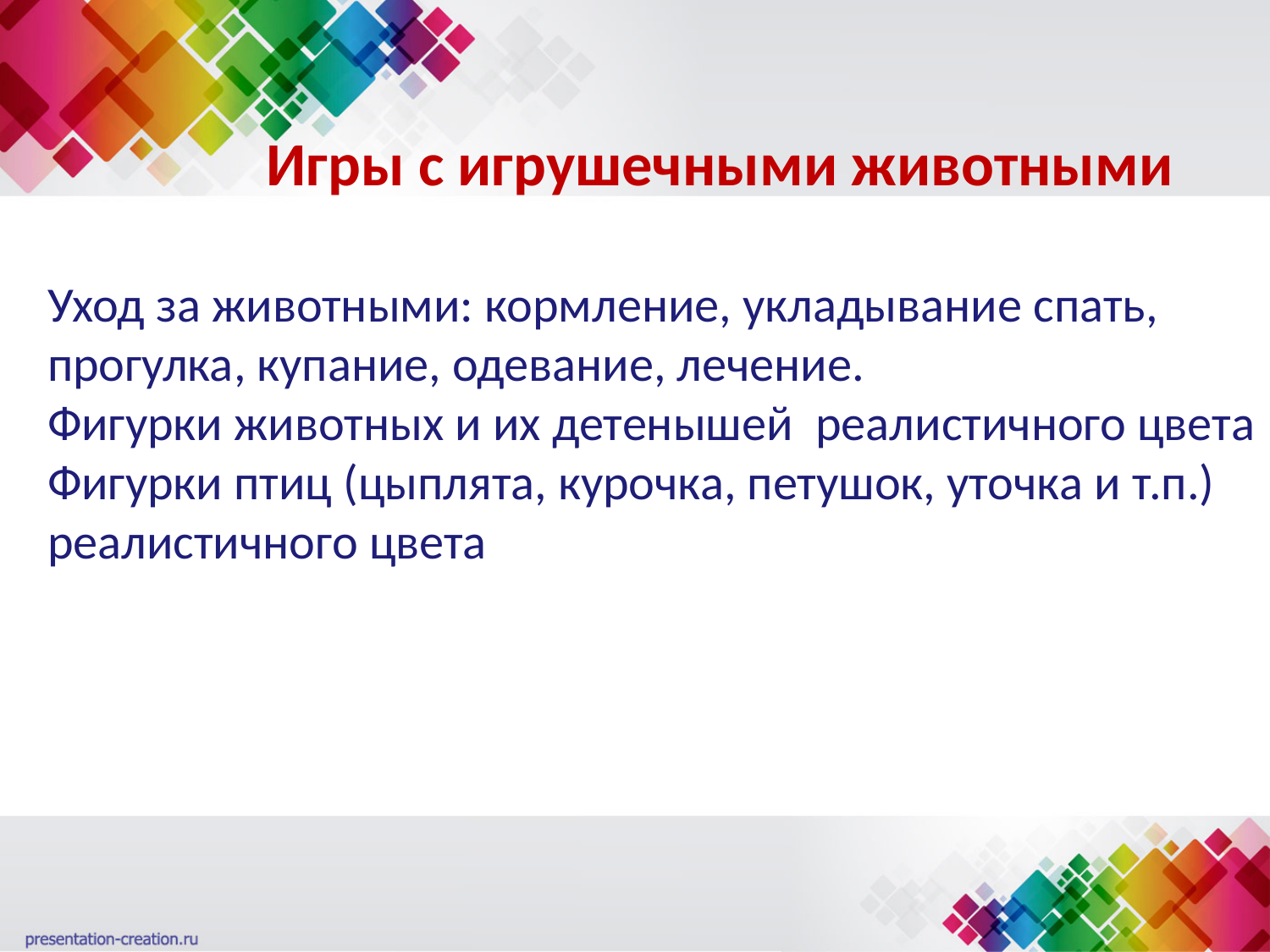

# Игры с игрушечными животными
Уход за животными: кормление, укладывание спать, прогулка, купание, одевание, лечение.
Фигурки животных и их детенышей  реалистичного цвета
Фигурки птиц (цыплята, курочка, петушок, уточка и т.п.) реалистичного цвета